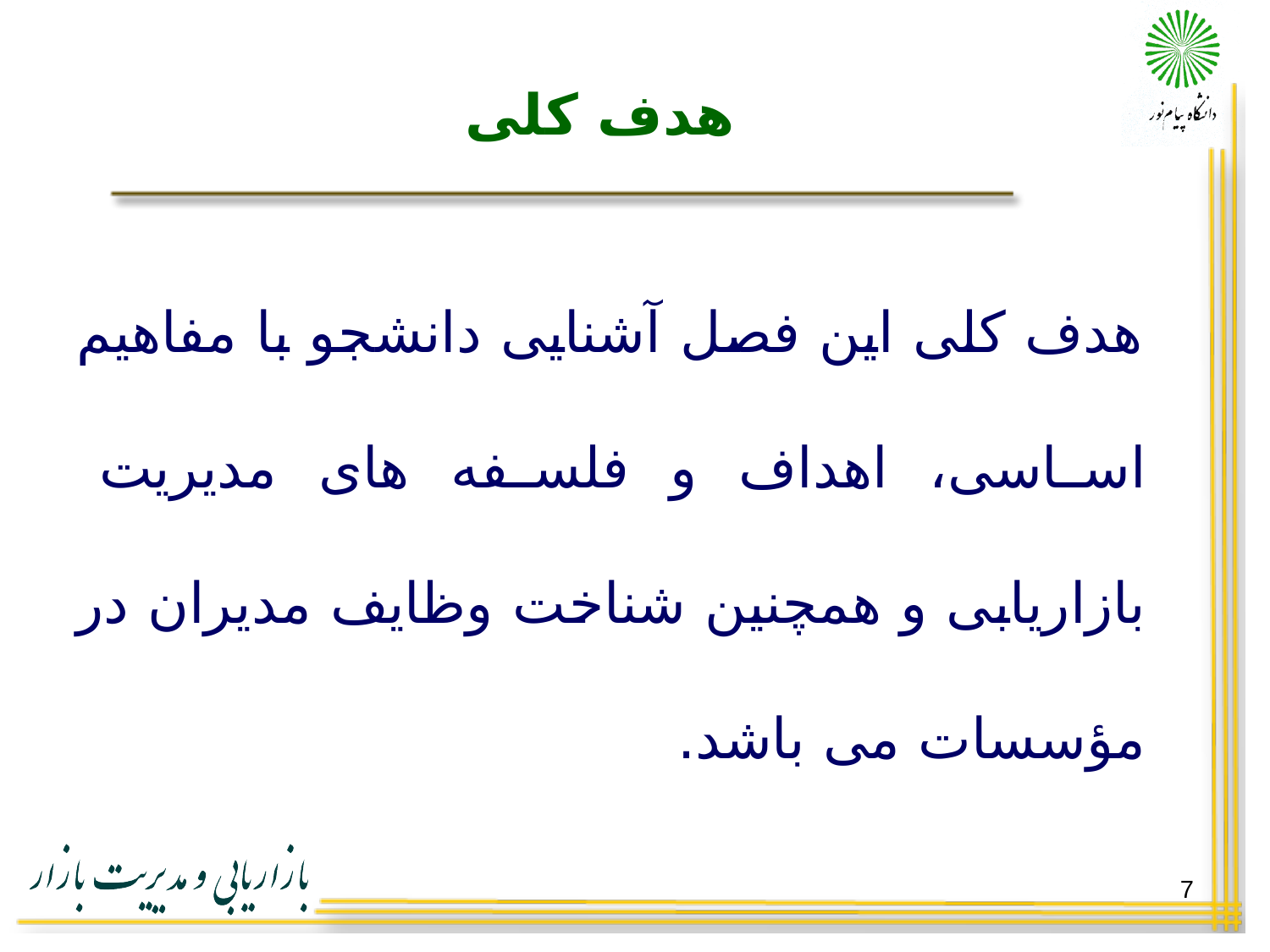

# هدف کلی
هدف کلی این فصل آشنایی دانشجو با مفاهیم اساسی، اهداف و فلسفه های مدیریت بازاریابی و همچنین شناخت وظایف مدیران در مؤسسات می باشد.
7